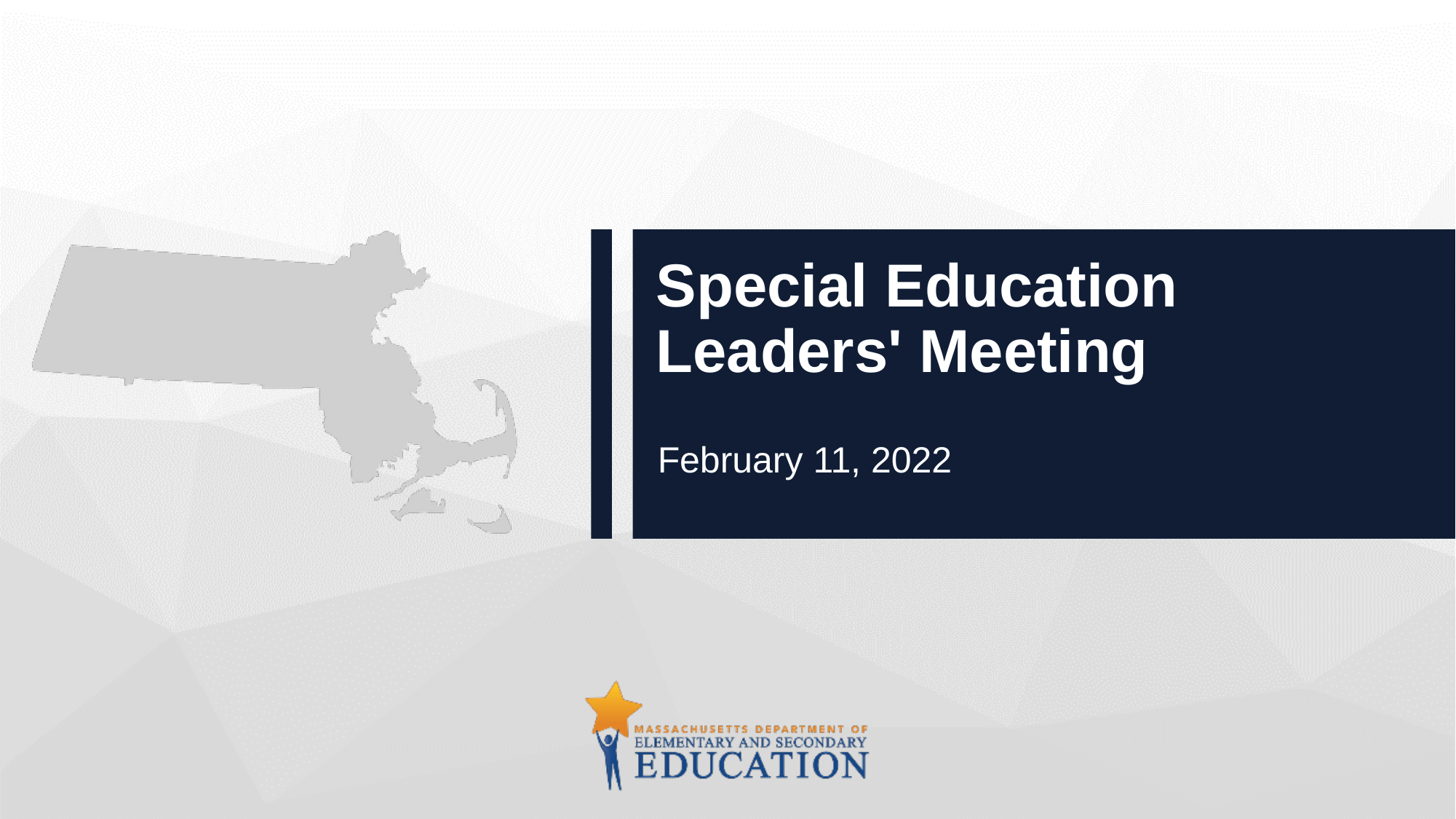

# Special Education Leaders' Meeting
February 11, 2022